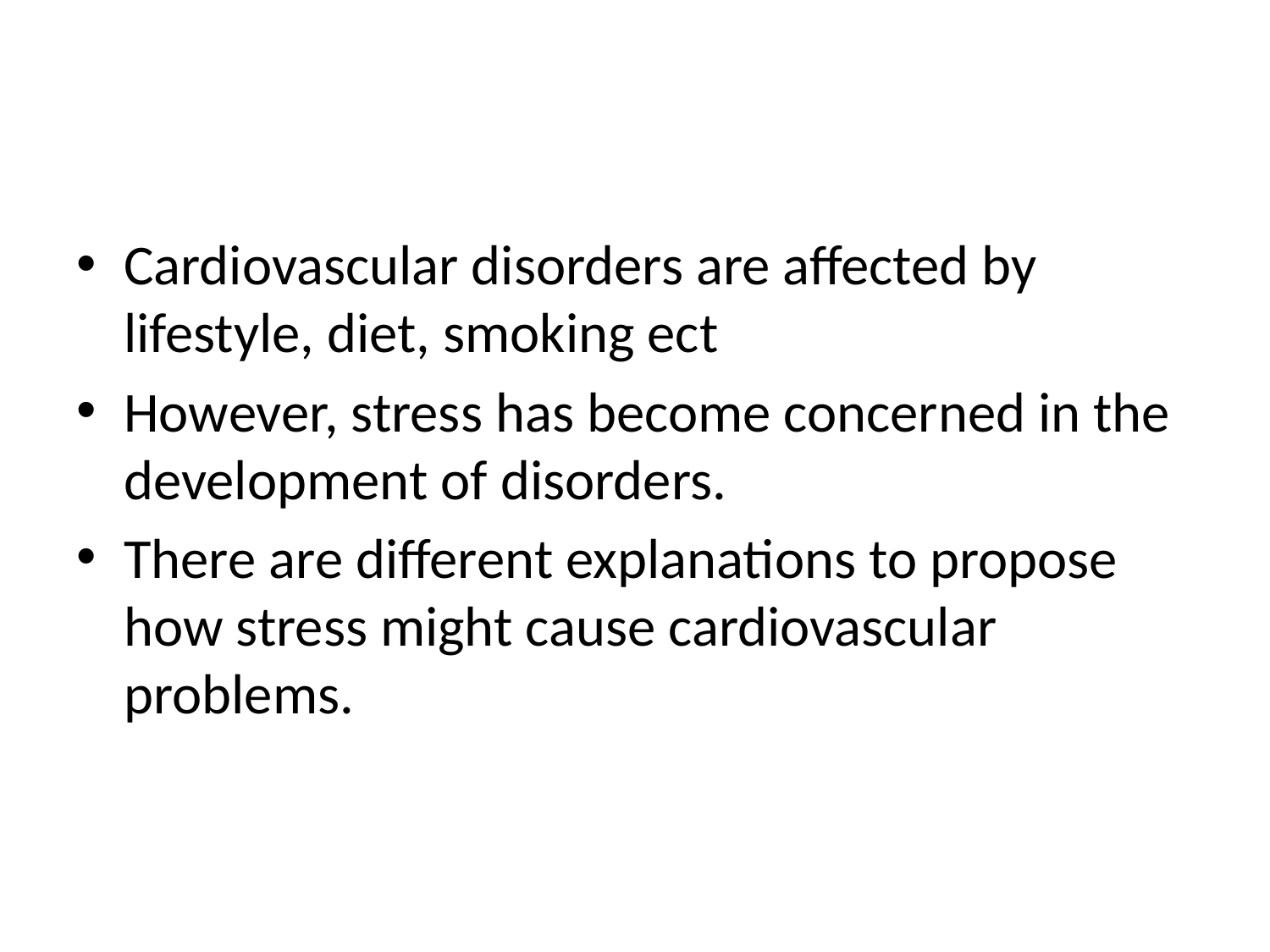

#
Cardiovascular disorders are affected by lifestyle, diet, smoking ect
However, stress has become concerned in the development of disorders.
There are different explanations to propose how stress might cause cardiovascular problems.